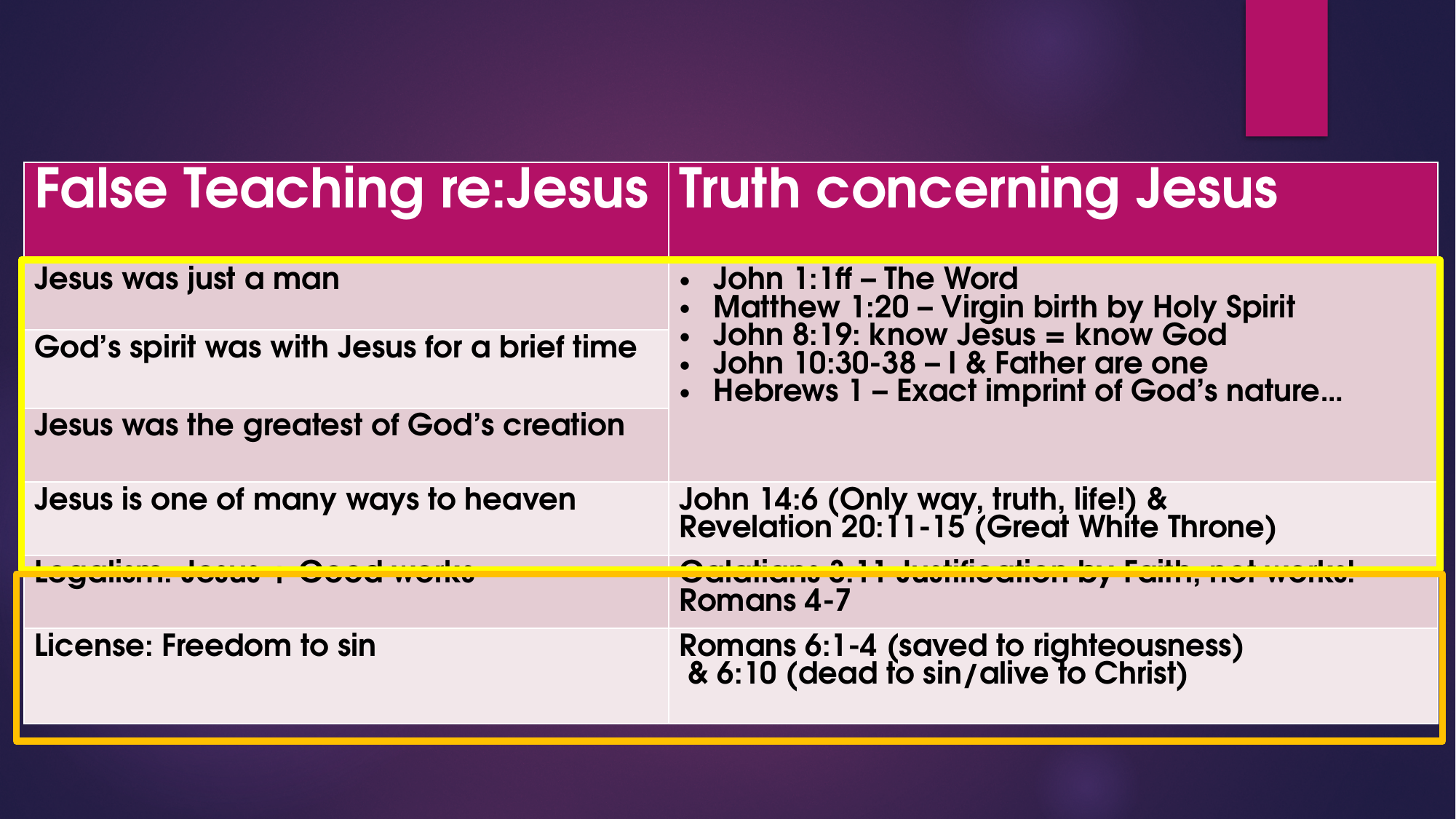

#
| False Teaching re:Jesus | Truth concerning Jesus |
| --- | --- |
| Jesus was just a man | John 1:1ff – The Word Matthew 1:20 – Virgin birth by Holy Spirit John 8:19: know Jesus = know God John 10:30-38 – I & Father are one Hebrews 1 – Exact imprint of God’s nature… |
| God’s spirit was with Jesus for a brief time |  |
| Jesus was the greatest of God’s creation |  |
| Jesus is one of many ways to heaven | John 14:6 (Only way, truth, life!) & Revelation 20:11-15 (Great White Throne) |
| Legalism: Jesus + Good works | Galatians 3:11 Justification by Faith, not works! Romans 4-7 |
| License: Freedom to sin | Romans 6:1-4 (saved to righteousness) & 6:10 (dead to sin/alive to Christ) |